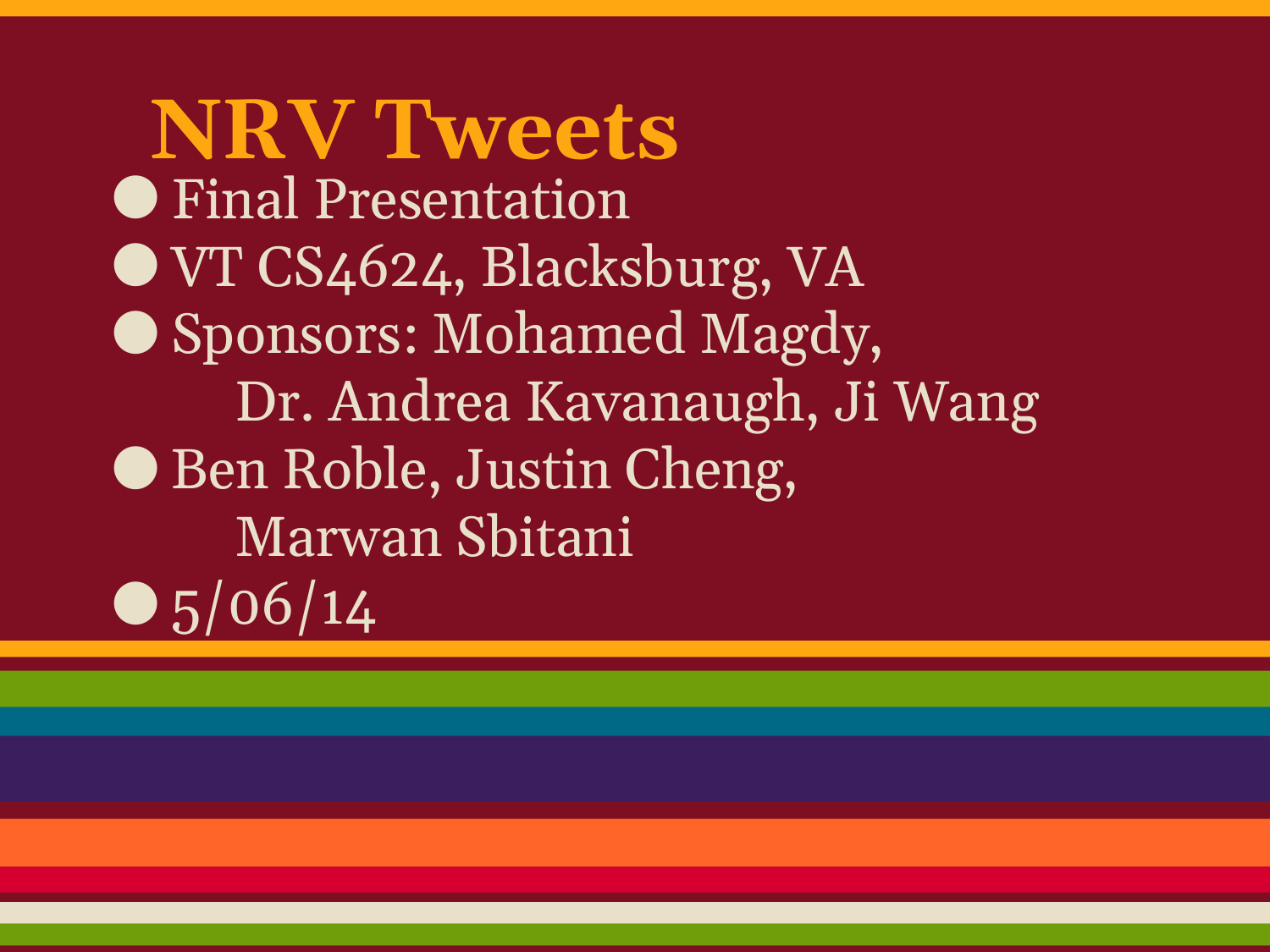

# NRV Tweets
Final Presentation
VT CS4624, Blacksburg, VA
Sponsors: Mohamed Magdy,
	Dr. Andrea Kavanaugh, Ji Wang
Ben Roble, Justin Cheng,
Marwan Sbitani
5/06/14